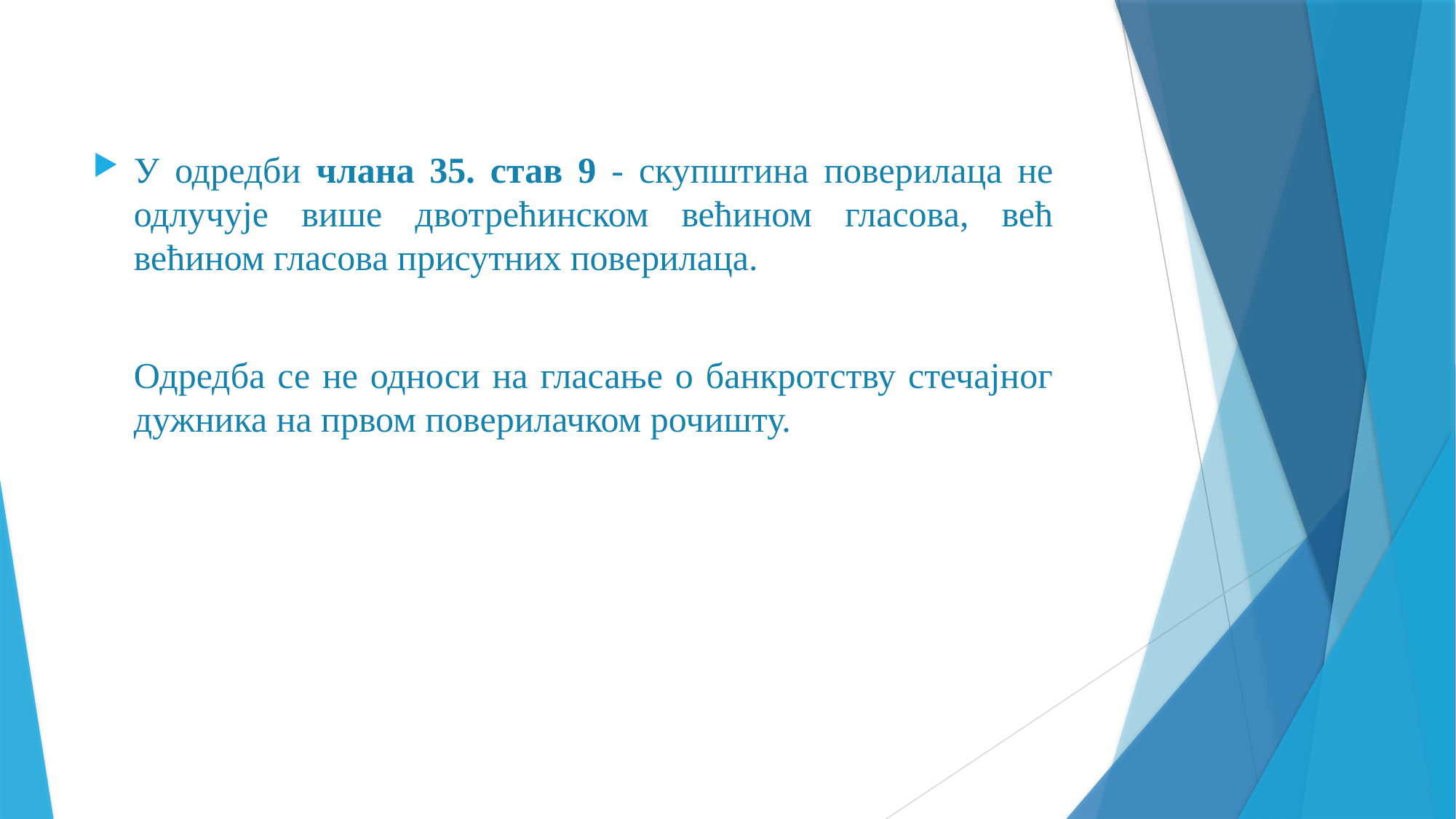

У одредби члана 35. став 9 - скупштина поверилаца не одлучује више двотрећинском већином гласова, већ већином гласова присутних поверилаца.

	Одредба се не односи на гласање о банкротству стечајног дужника на првом поверилачком рочишту.